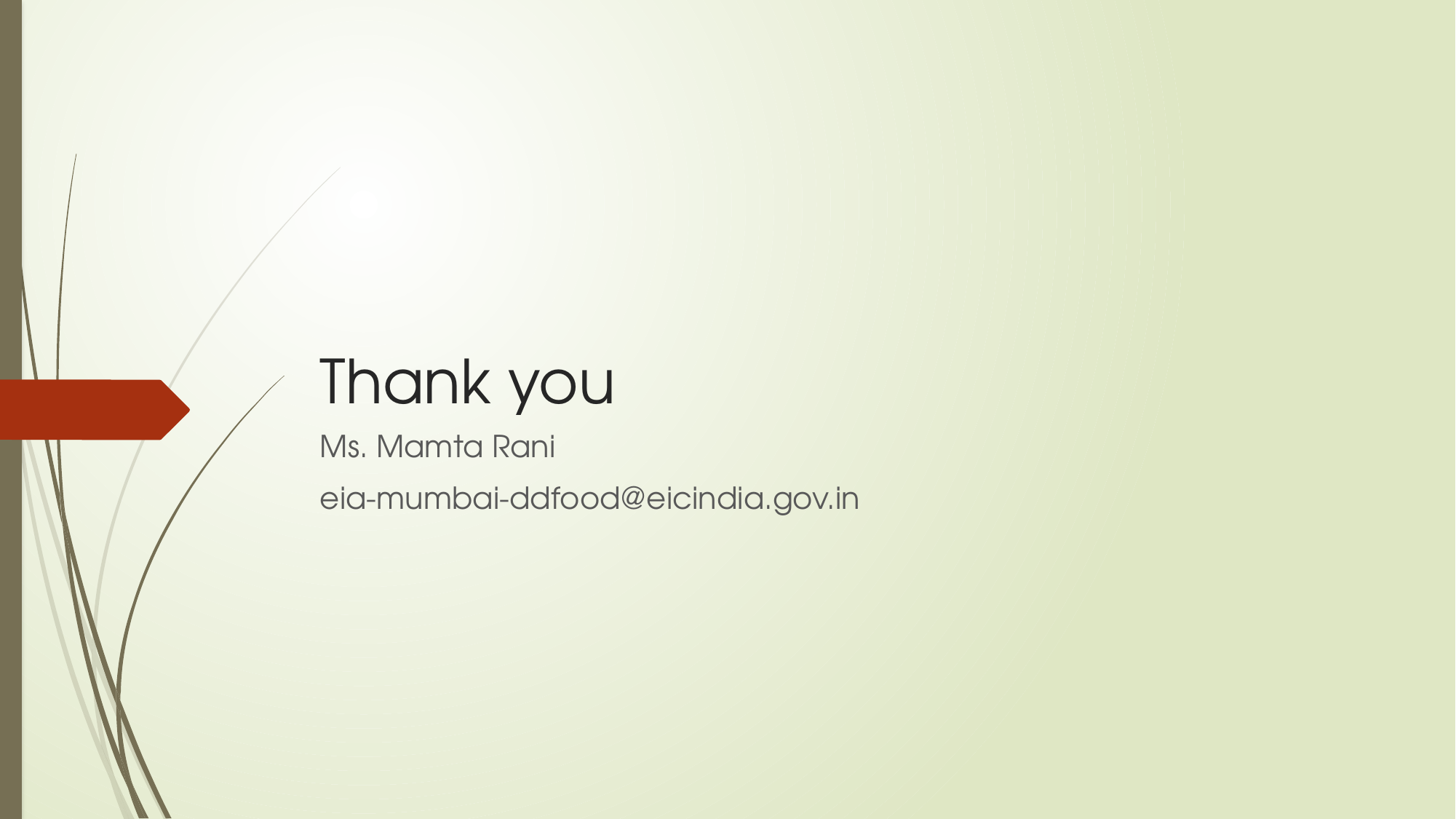

# Thank you
Ms. Mamta Rani
eia-mumbai-ddfood@eicindia.gov.in